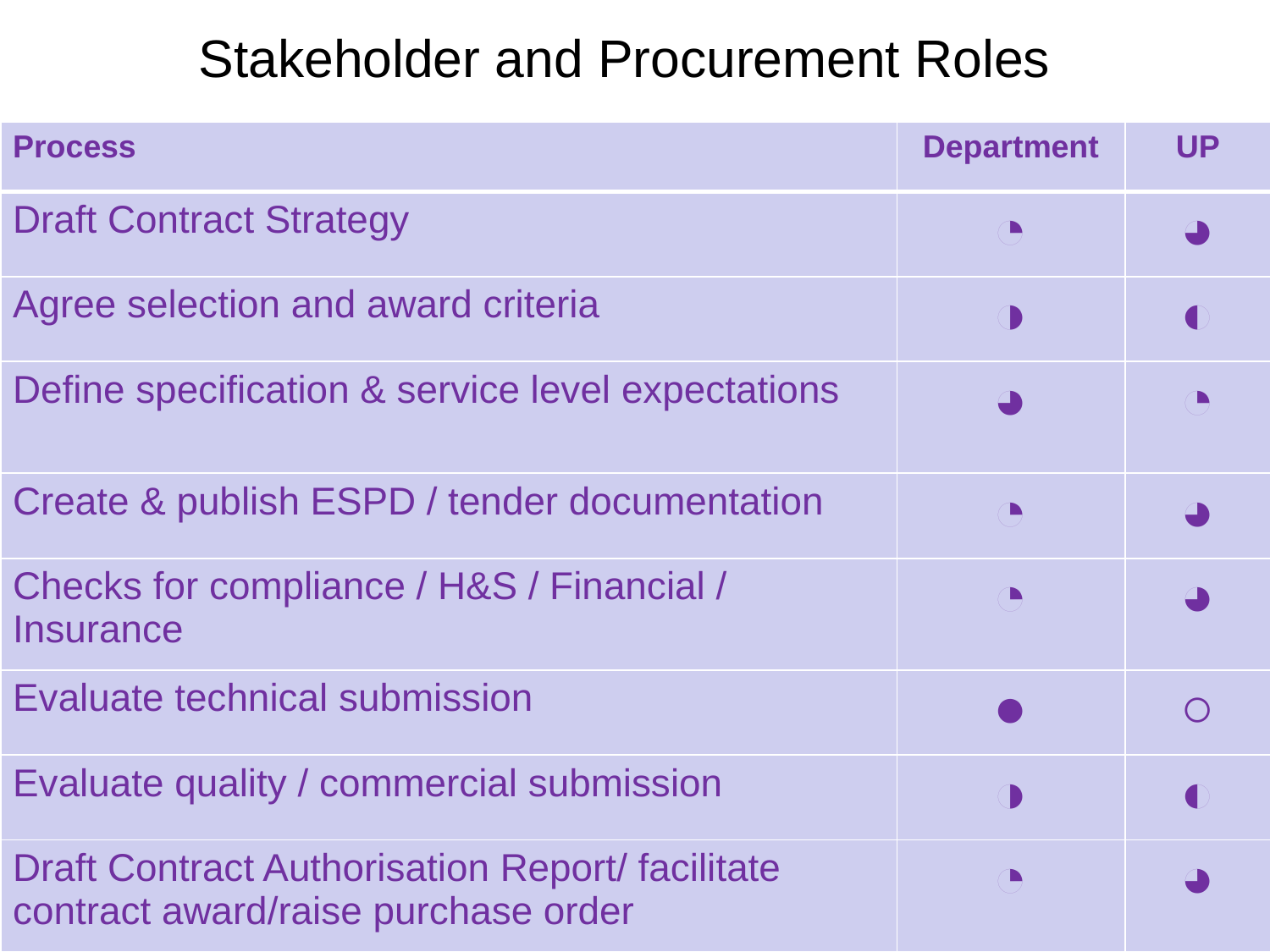

# Stakeholder and Procurement Roles
| Process | Department | UP |
| --- | --- | --- |
| Draft Contract Strategy | ◔ | ◕ |
| Agree selection and award criteria | ◑ | ◐ |
| Define specification & service level expectations | ◕ | ◔ |
| Create & publish ESPD / tender documentation | ◔ | ◕ |
| Checks for compliance / H&S / Financial / Insurance | ◔ | ◕ |
| Evaluate technical submission | ● | ○ |
| Evaluate quality / commercial submission | ◑ | ◐ |
| Draft Contract Authorisation Report/ facilitate contract award/raise purchase order | ◔ | ◕ |
21